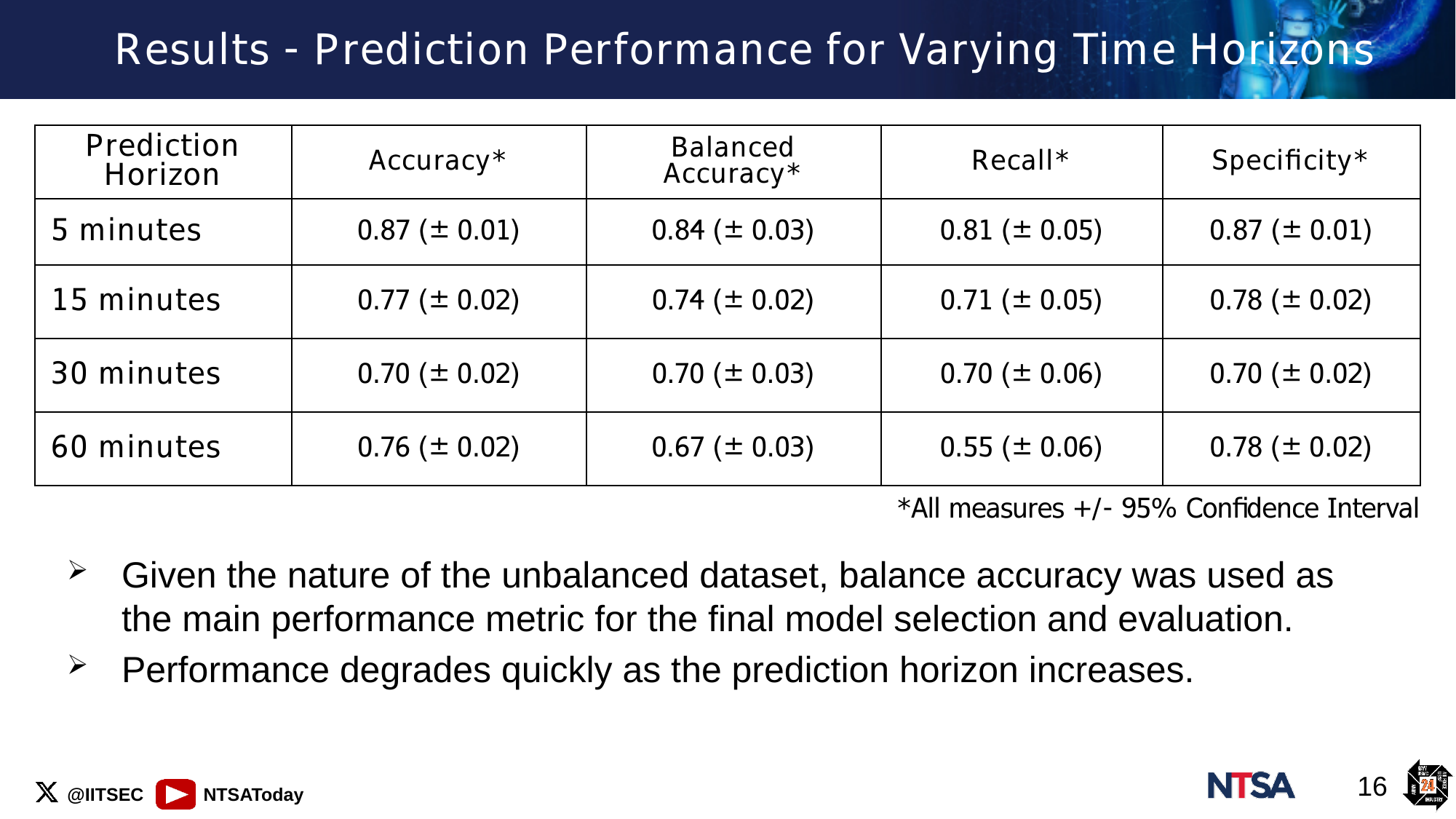

# Results - Prediction Performance for Varying Time Horizons
| Prediction Horizon | Accuracy\* | Balanced Accuracy\* | Recall\* | Specificity\* |
| --- | --- | --- | --- | --- |
| 5 minutes | 0.87 (± 0.01) | 0.84 (± 0.03) | 0.81 (± 0.05) | 0.87 (± 0.01) |
| 15 minutes | 0.77 (± 0.02) | 0.74 (± 0.02) | 0.71 (± 0.05) | 0.78 (± 0.02) |
| 30 minutes | 0.70 (± 0.02) | 0.70 (± 0.03) | 0.70 (± 0.06) | 0.70 (± 0.02) |
| 60 minutes | 0.76 (± 0.02) | 0.67 (± 0.03) | 0.55 (± 0.06) | 0.78 (± 0.02) |
*All measures +/- 95% Confidence Interval
Given the nature of the unbalanced dataset, balance accuracy was used as the main performance metric for the final model selection and evaluation.
Performance degrades quickly as the prediction horizon increases.

16